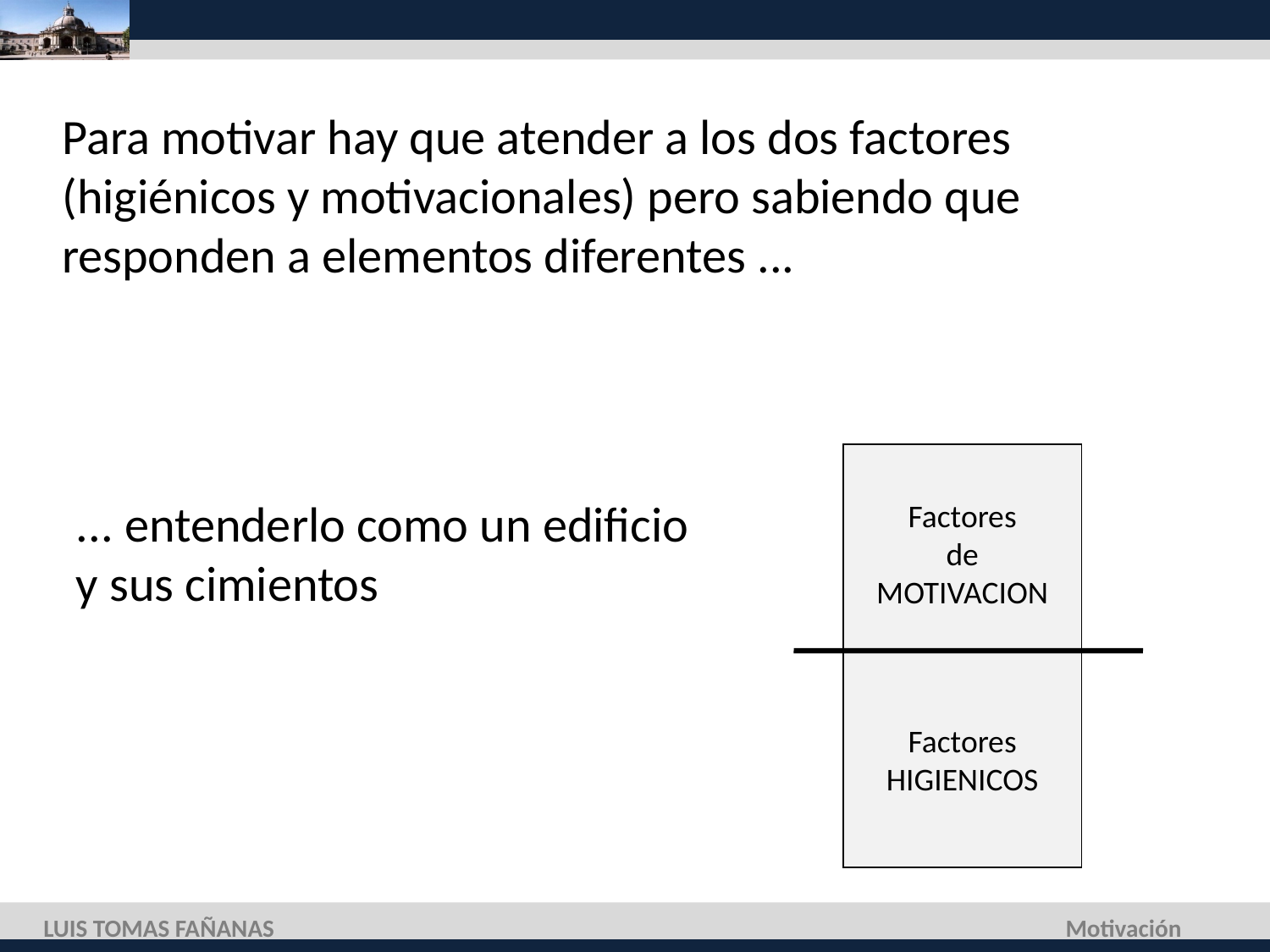

Para motivar hay que atender a los dos factores (higiénicos y motivacionales) pero sabiendo que responden a elementos diferentes ...
Factores
de
MOTIVACION

Factores
HIGIENICOS
... entenderlo como un edificio y sus cimientos
LUIS TOMAS FAÑANAS
Motivación